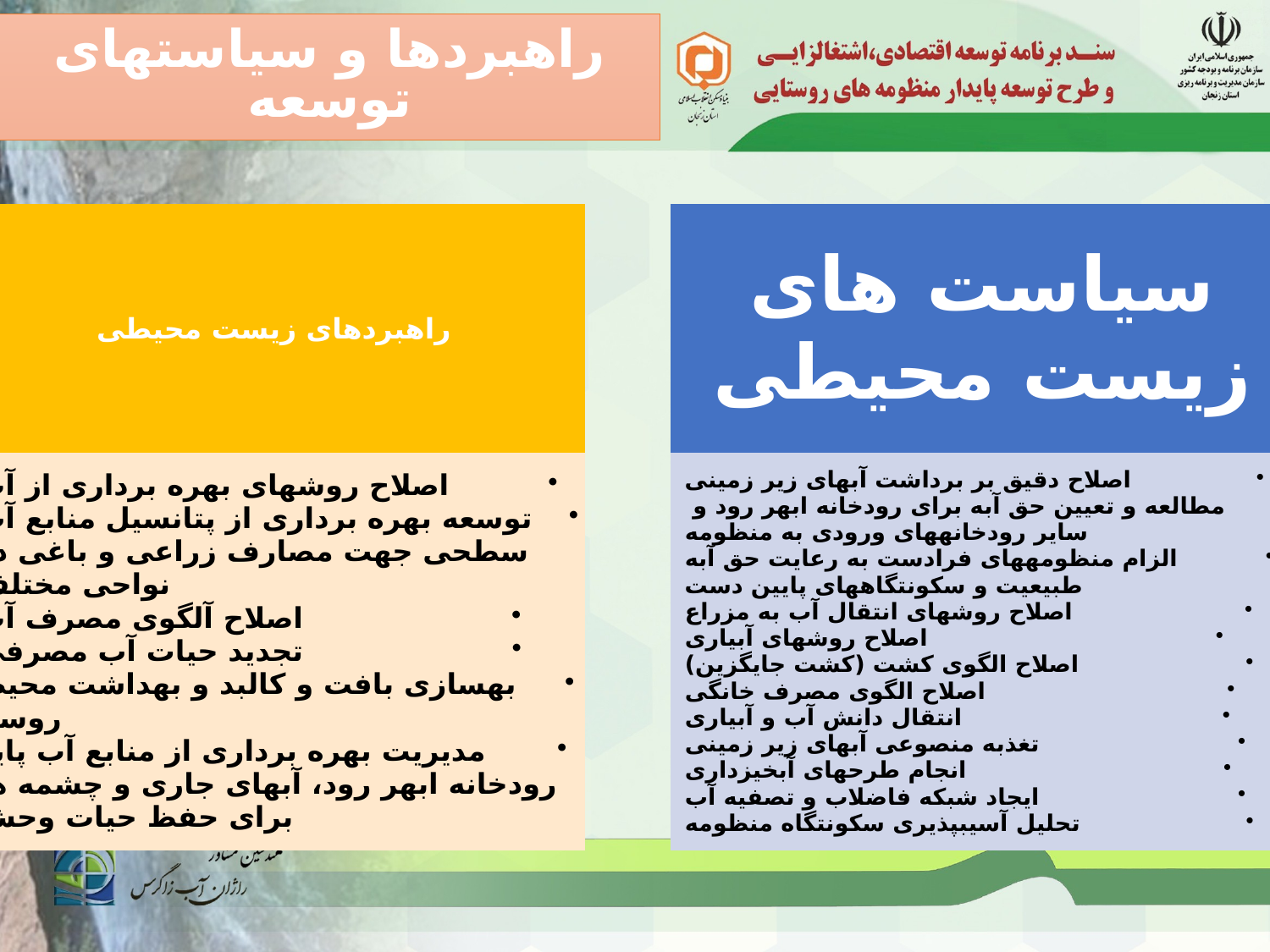

راهبردها و سیاستهای توسعه
راهبردهای زیست محیطی
سیاست های زیست محیطی
تجدید حیات آب مصرفی
مطالعه و تعیین حق آبه برای رودخانه ابهر رود و  سایر رودخانه­های ورودی به منظومه
الزام منظومه­های فرادست به رعایت حق آبه طبیعیت و سکونتگاه­های پایین دست
انتقال دانش آب و آبیاری
تغذبه منصوعی آب­های زیر زمینی
تحلیل آسیب­پذیری سکونتگاه منظومه